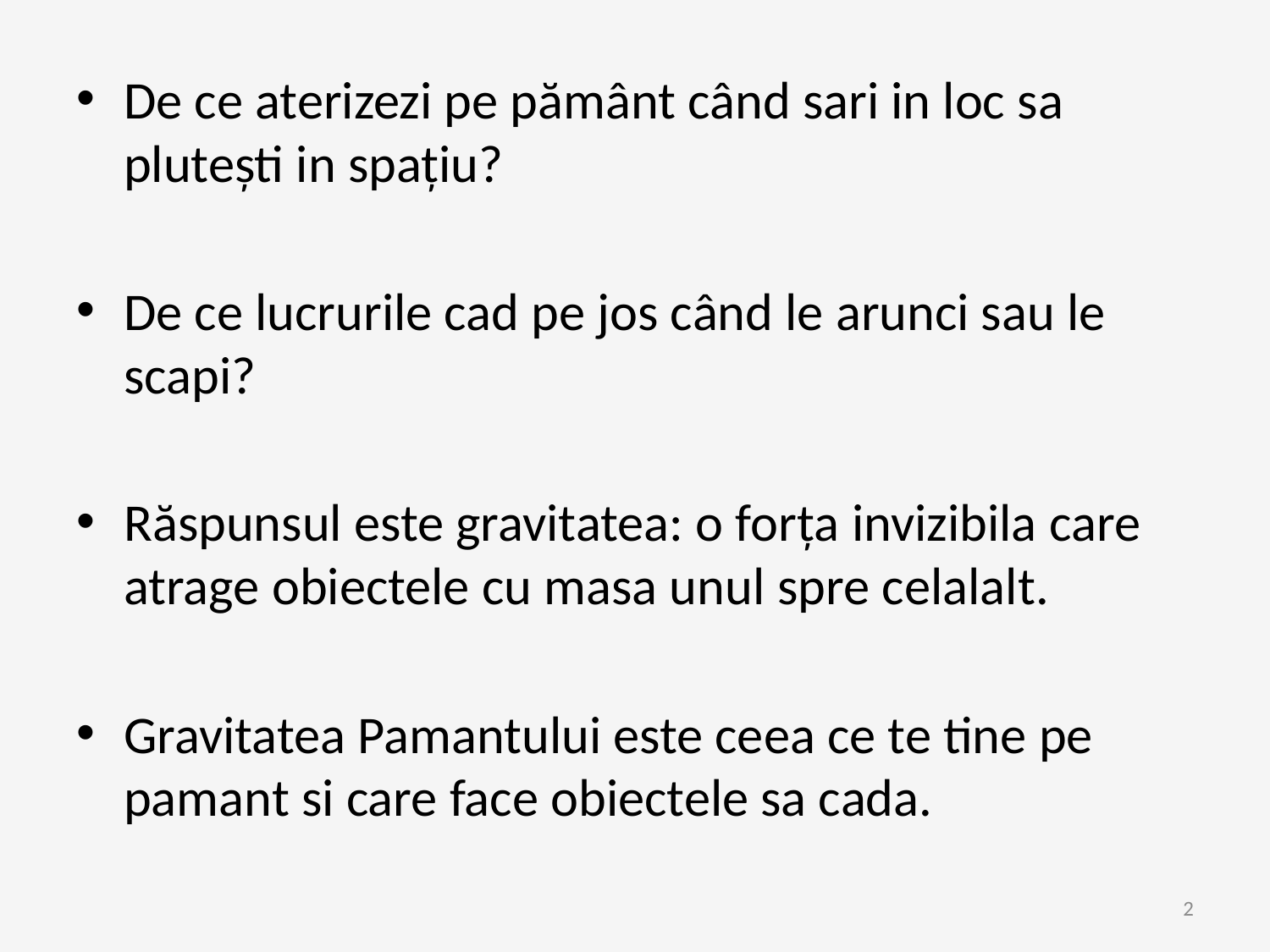

De ce aterizezi pe pământ când sari in loc sa plutești in spațiu?

De ce lucrurile cad pe jos când le arunci sau le scapi?

Răspunsul este gravitatea: o forța invizibila care atrage obiectele cu masa unul spre celalalt.

Gravitatea Pamantului este ceea ce te tine pe pamant si care face obiectele sa cada.
2